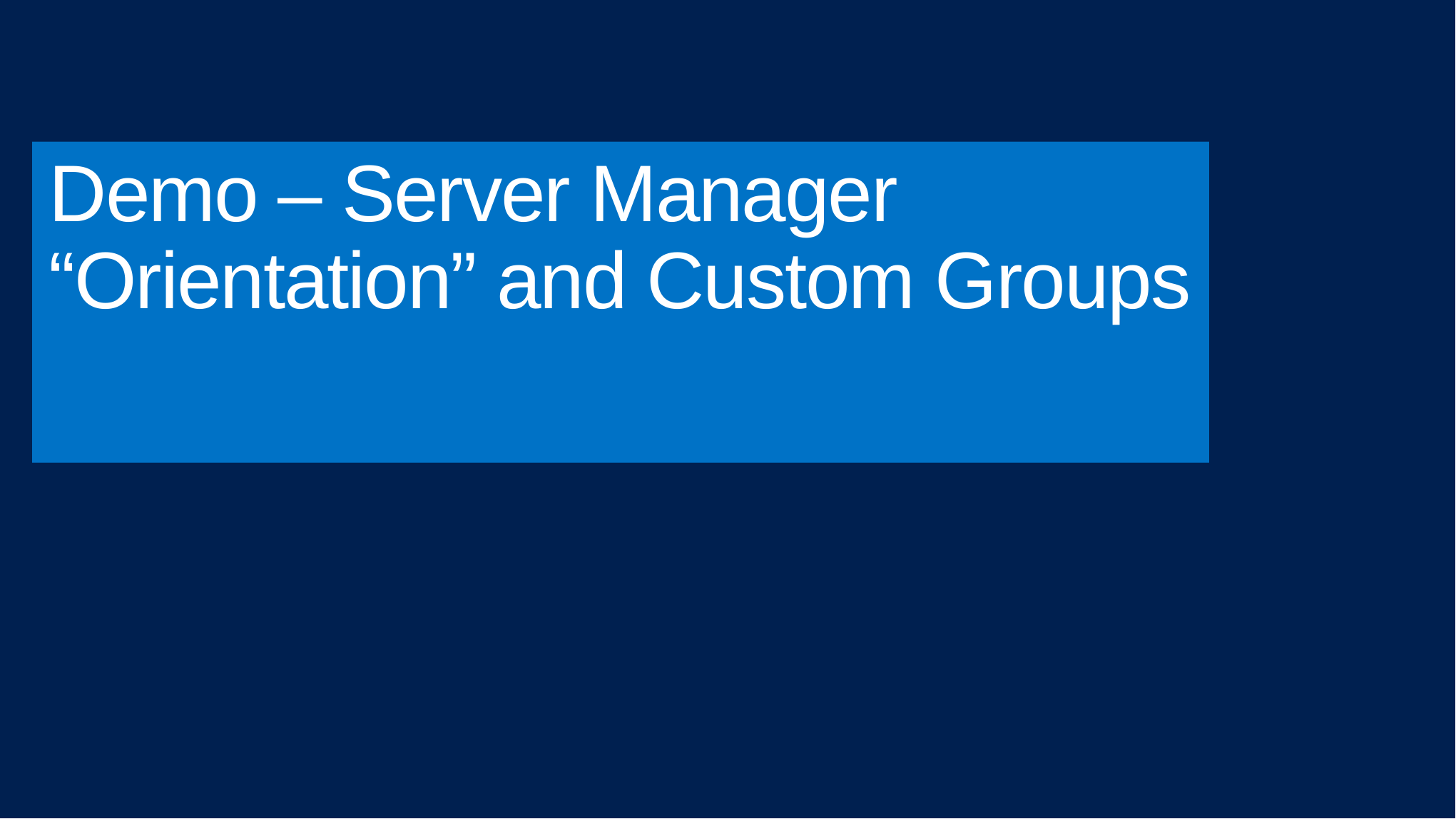

# Demo – Server Manager “Orientation” and Custom Groups